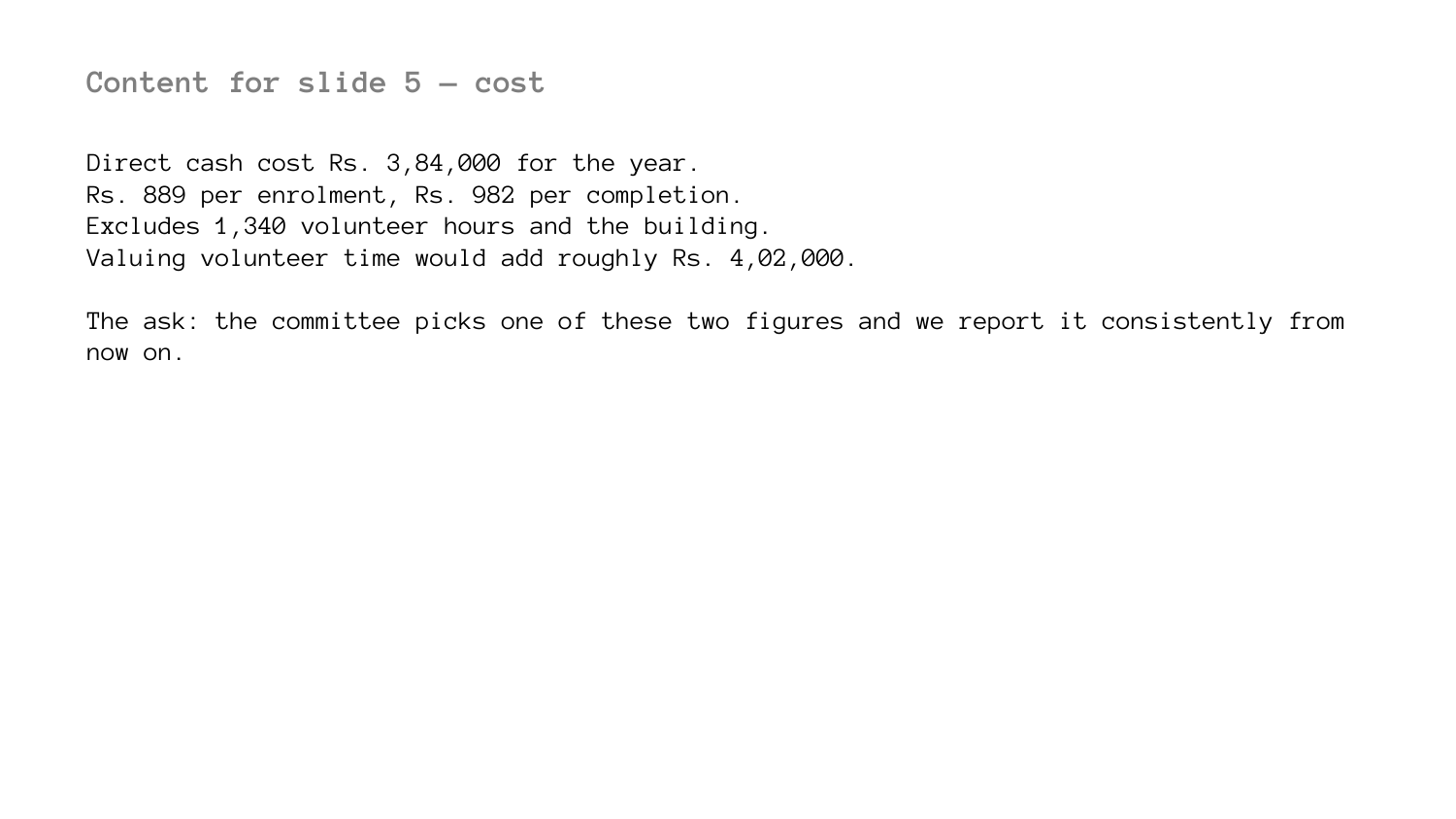

Content for slide 5 — cost
Direct cash cost Rs. 3,84,000 for the year.
Rs. 889 per enrolment, Rs. 982 per completion.
Excludes 1,340 volunteer hours and the building.
Valuing volunteer time would add roughly Rs. 4,02,000.

The ask: the committee picks one of these two figures and we report it consistently from now on.